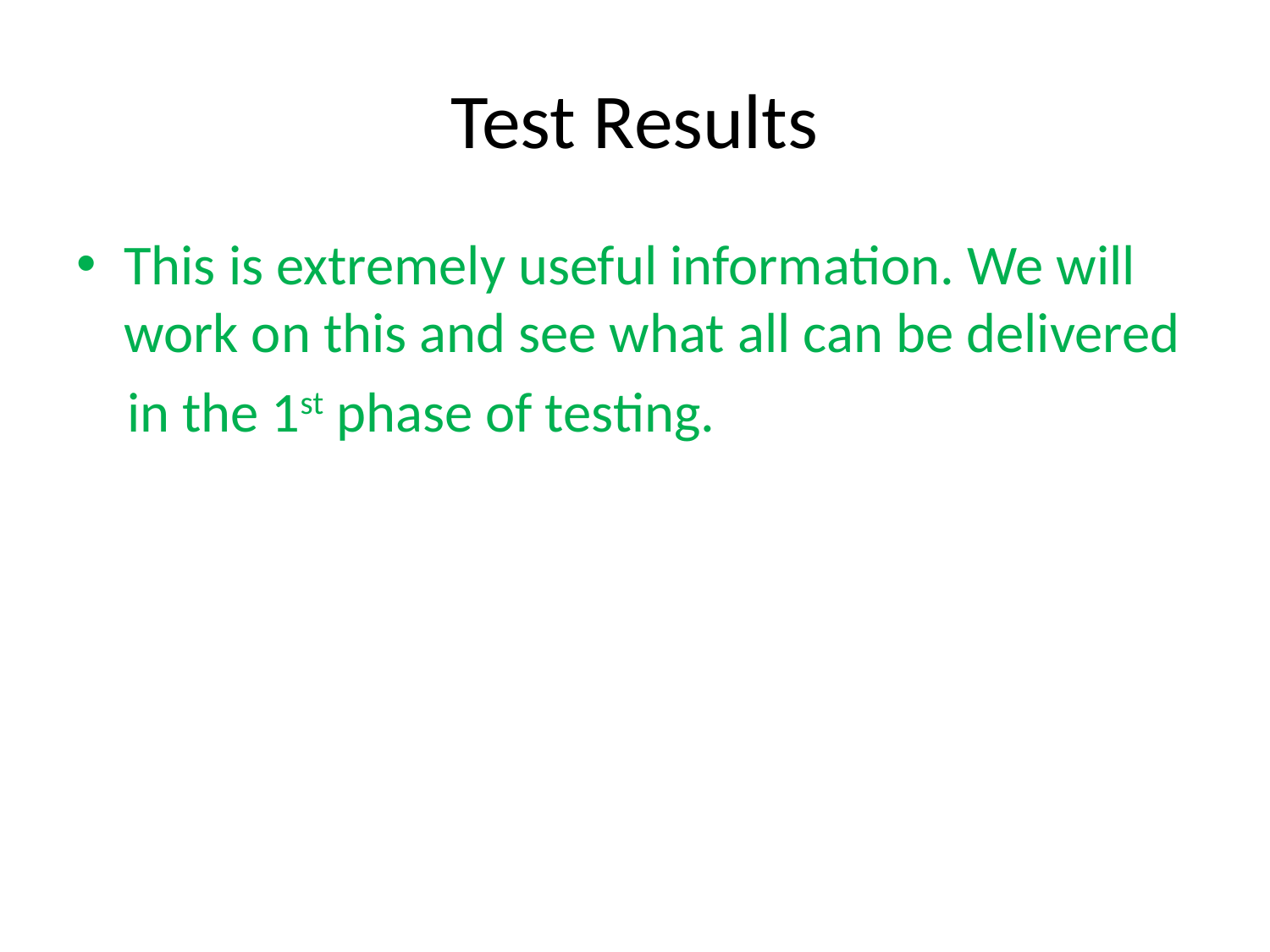

# Test Results
This is extremely useful information. We will work on this and see what all can be delivered
    in the 1st phase of testing.